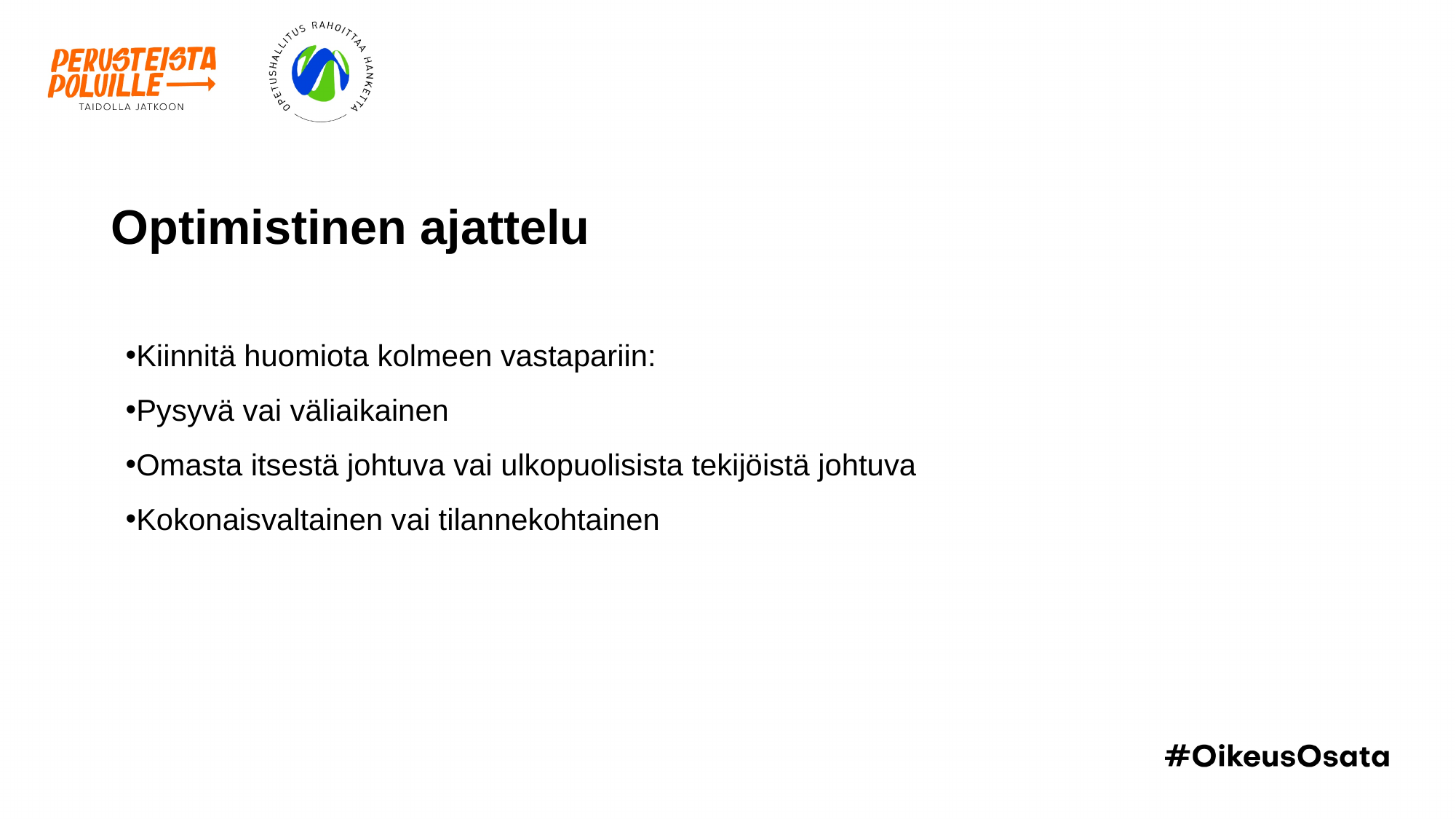

# Optimistinen ajattelu
Kiinnitä huomiota kolmeen vastapariin:​
Pysyvä vai väliaikainen​
Omasta itsestä johtuva vai ulkopuolisista tekijöistä johtuva​
Kokonaisvaltainen vai tilannekohtainen